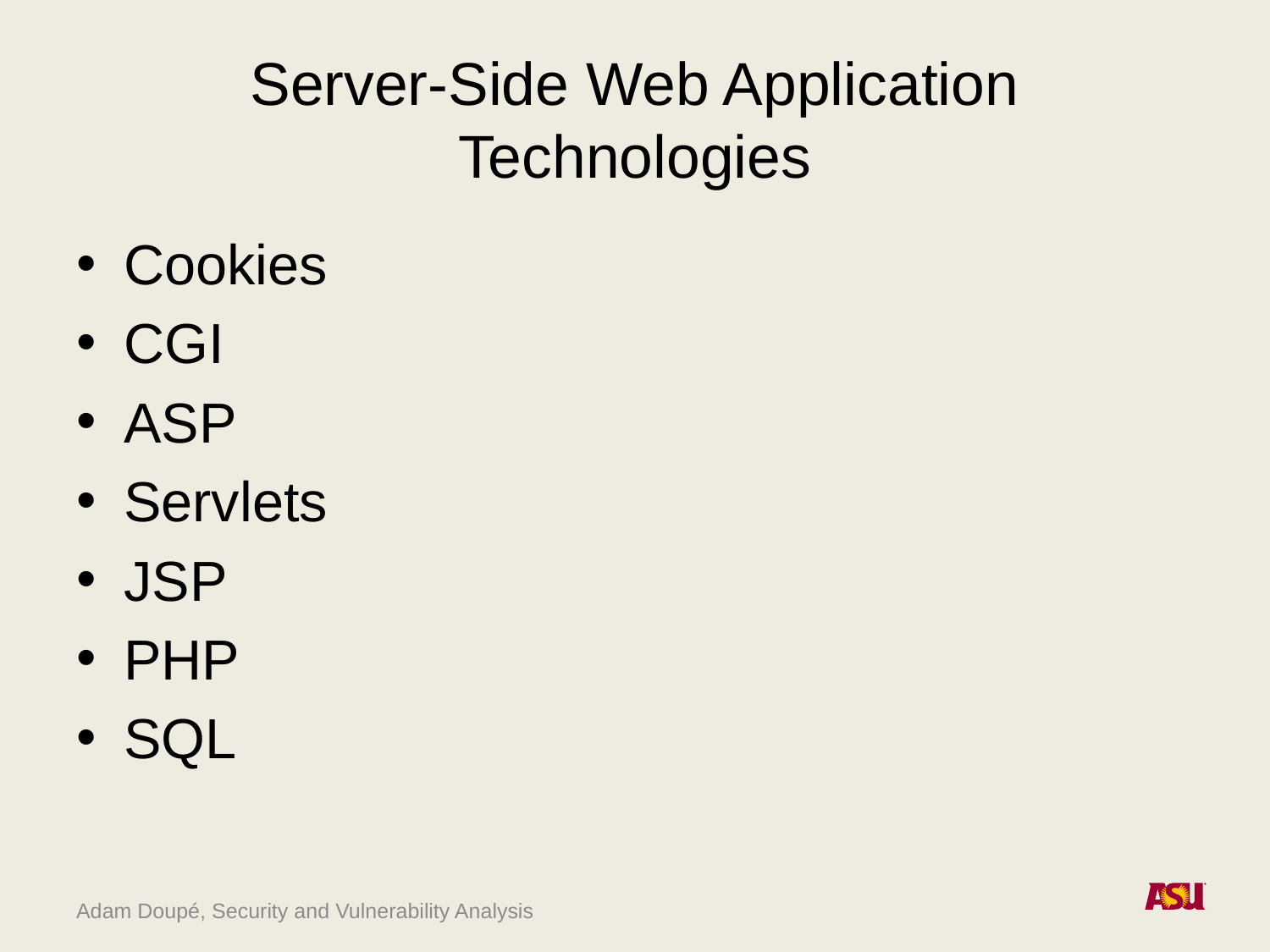

# Server-Side Web Application Technologies
Cookies
CGI
ASP
Servlets
JSP
PHP
SQL